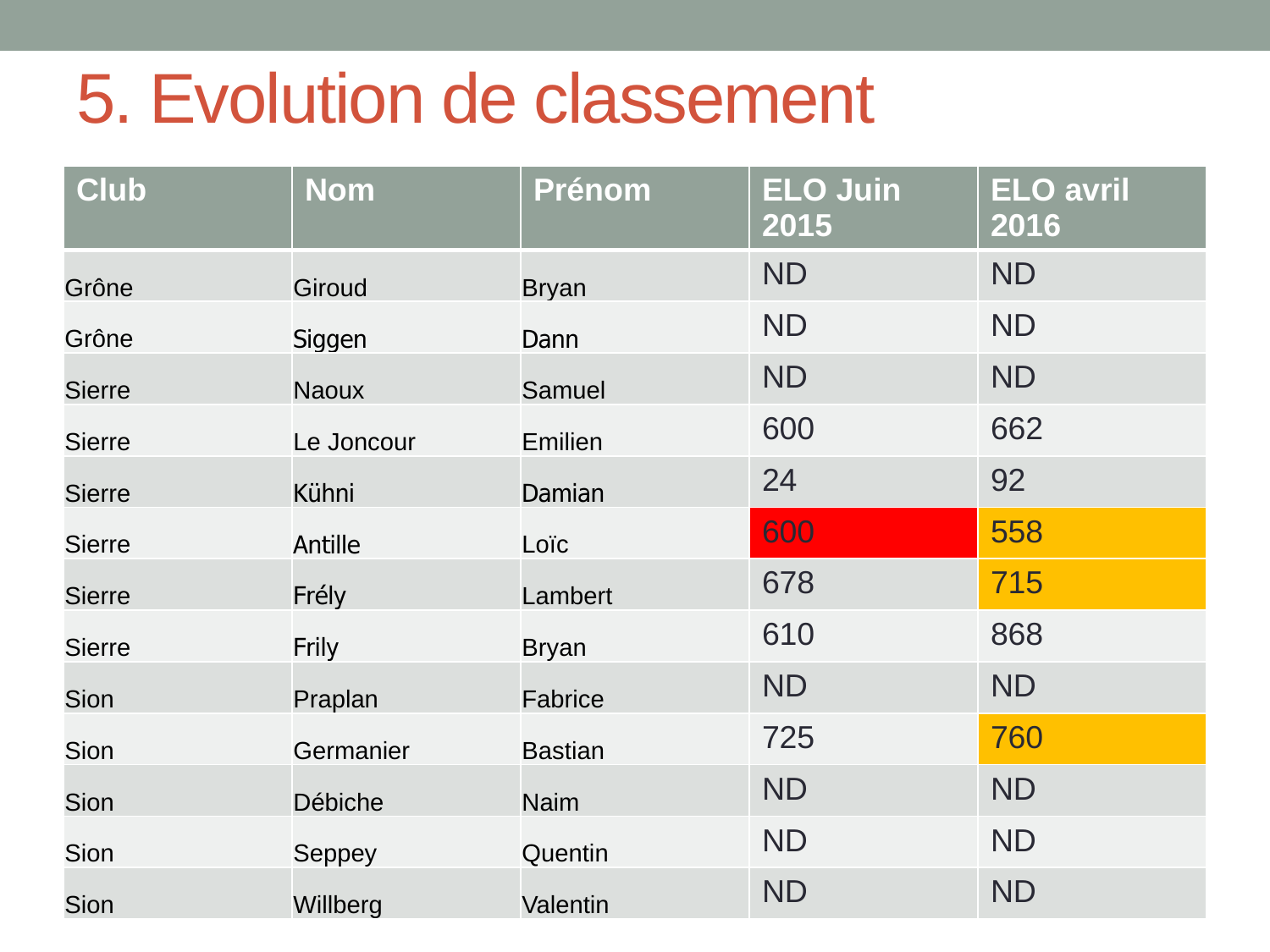

# 5. Evolution de classement
| Club | Nom | Prénom | ELO Juin 2015 | ELO avril 2016 |
| --- | --- | --- | --- | --- |
| Grône | Giroud | Bryan | ND | ND |
| Grône | Siggen | Dann | ND | ND |
| Sierre | Naoux | Samuel | ND | ND |
| Sierre | Le Joncour | Emilien | 600 | 662 |
| Sierre | Kühni | Damian | 24 | 92 |
| Sierre | Antille | Loïc | 600 | 558 |
| Sierre | Frély | Lambert | 678 | 715 |
| Sierre | Frily | Bryan | 610 | 868 |
| Sion | Praplan | Fabrice | ND | ND |
| Sion | Germanier | Bastian | 725 | 760 |
| Sion | Débiche | Naim | ND | ND |
| Sion | Seppey | Quentin | ND | ND |
| Sion | Willberg | Valentin | ND | ND |